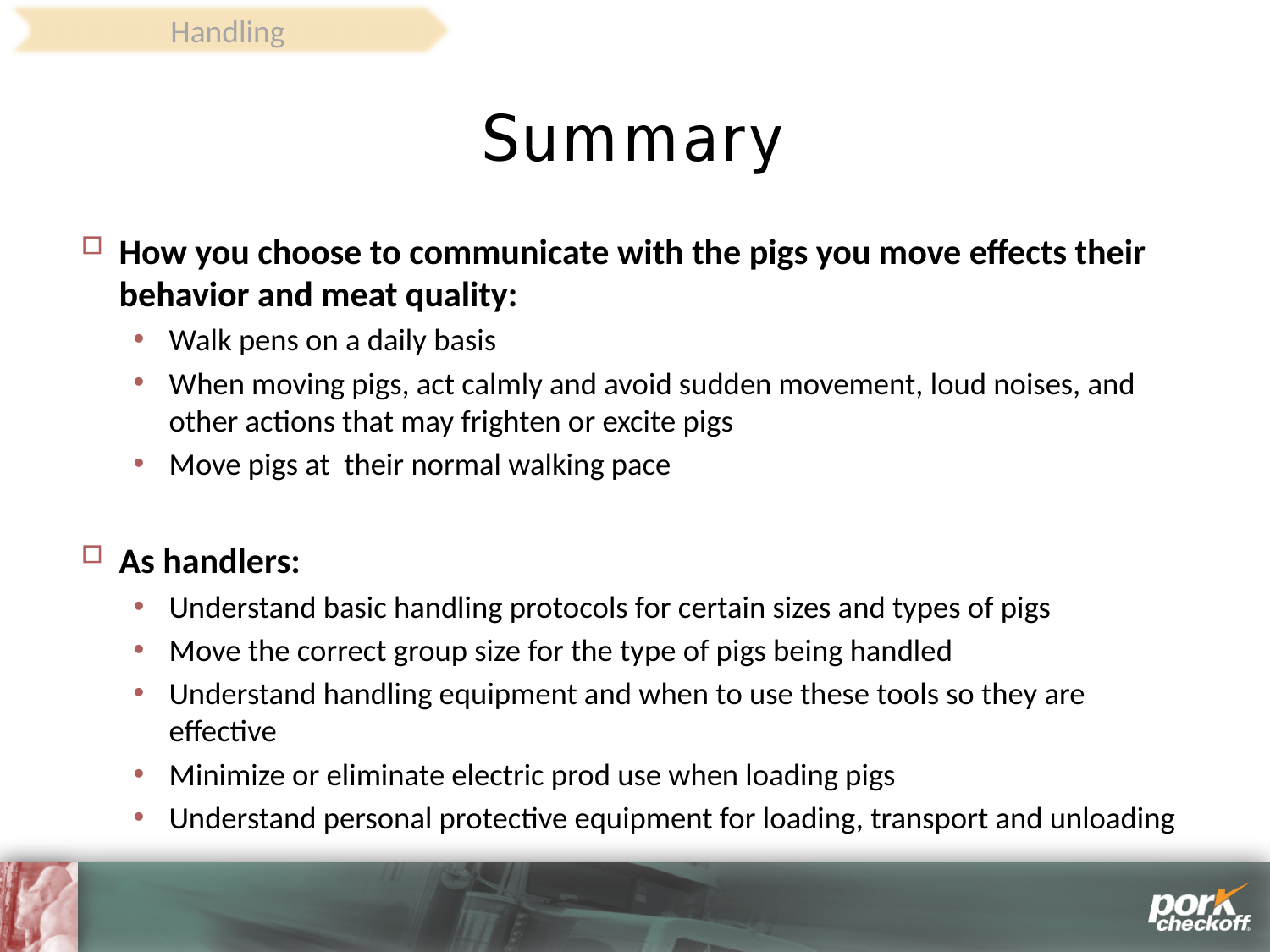

Handling
# Summary
How you choose to communicate with the pigs you move effects their behavior and meat quality:
Walk pens on a daily basis
When moving pigs, act calmly and avoid sudden movement, loud noises, and other actions that may frighten or excite pigs
Move pigs at  their normal walking pace

As handlers:
Understand basic handling protocols for certain sizes and types of pigs
Move the correct group size for the type of pigs being handled
Understand handling equipment and when to use these tools so they are effective
Minimize or eliminate electric prod use when loading pigs
Understand personal protective equipment for loading, transport and unloading